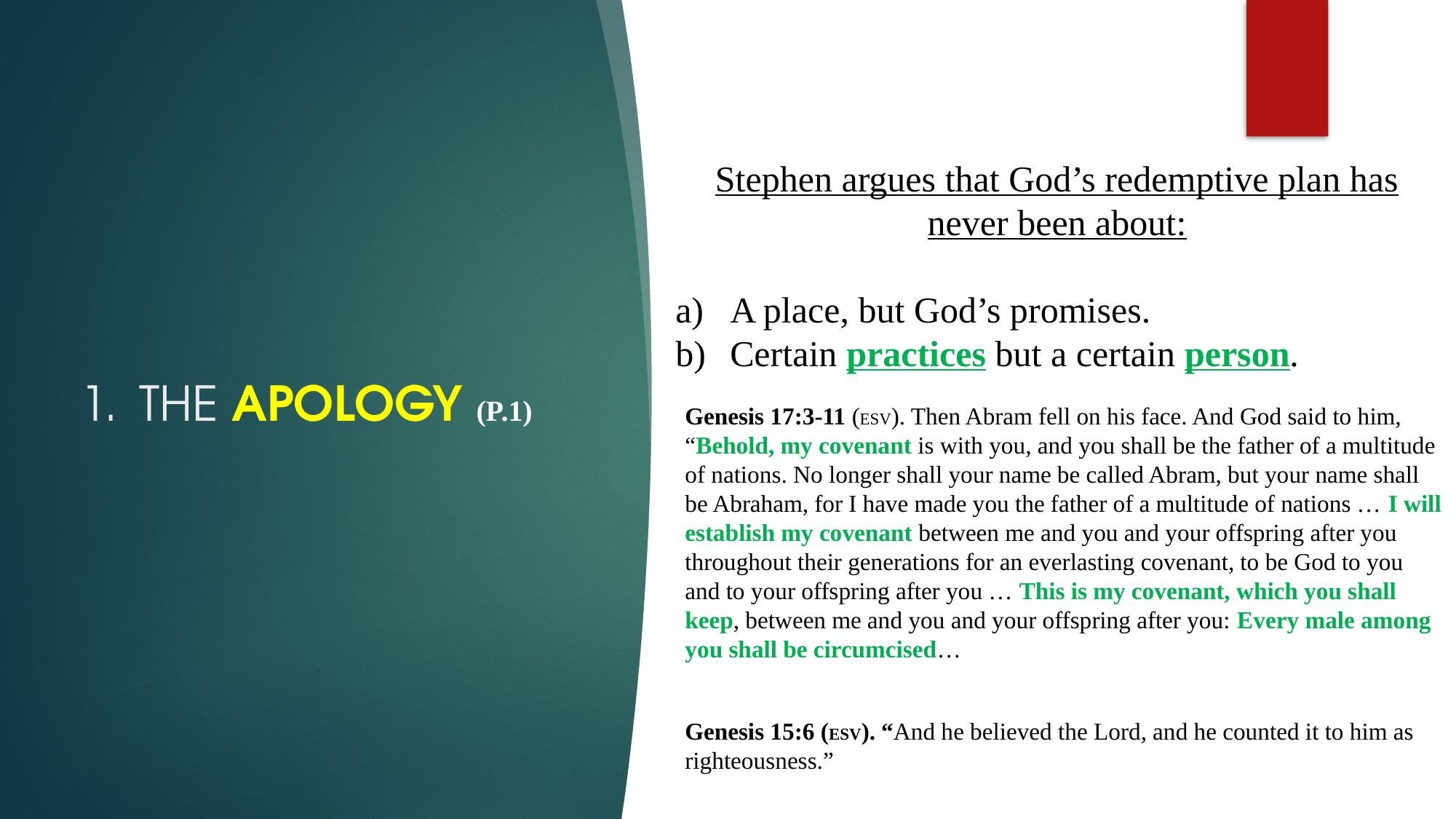

Stephen argues that God’s redemptive plan has never been about:

A place, but God’s promises.
Certain practices but a certain person.

The APOLOGY (p.1)
Genesis 17:3-11 (ESV). Then Abram fell on his face. And God said to him, “Behold, my covenant is with you, and you shall be the father of a multitude of nations. No longer shall your name be called Abram, but your name shall be Abraham, for I have made you the father of a multitude of nations … I will establish my covenant between me and you and your offspring after you throughout their generations for an everlasting covenant, to be God to you and to your offspring after you … This is my covenant, which you shall keep, between me and you and your offspring after you: Every male among you shall be circumcised…
Genesis 15:6 (ESV). “And he believed the Lord, and he counted it to him as righteousness.”